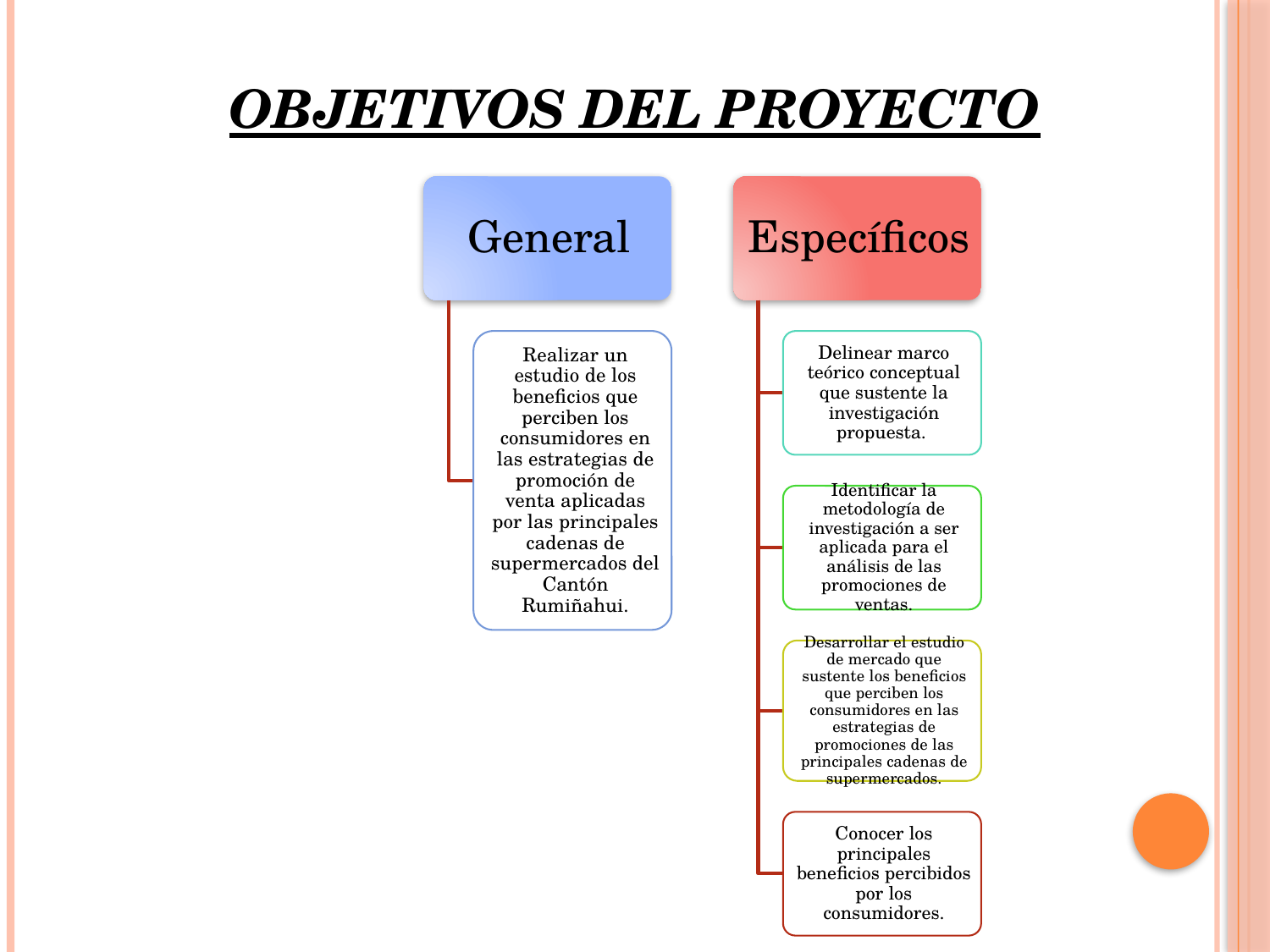

# Objetivos del proyecto
General
Realizar un estudio de los beneficios que perciben los consumidores en las estrategias de promoción de venta aplicadas por las principales cadenas de supermercados del Cantón Rumiñahui.
Específicos
Delinear marco teórico conceptual que sustente la investigación propuesta.
Identificar la metodología de investigación a ser aplicada para el análisis de las promociones de ventas.
Desarrollar el estudio de mercado que sustente los beneficios que perciben los consumidores en las estrategias de promociones de las principales cadenas de supermercados.
Conocer los principales beneficios percibidos por los consumidores.